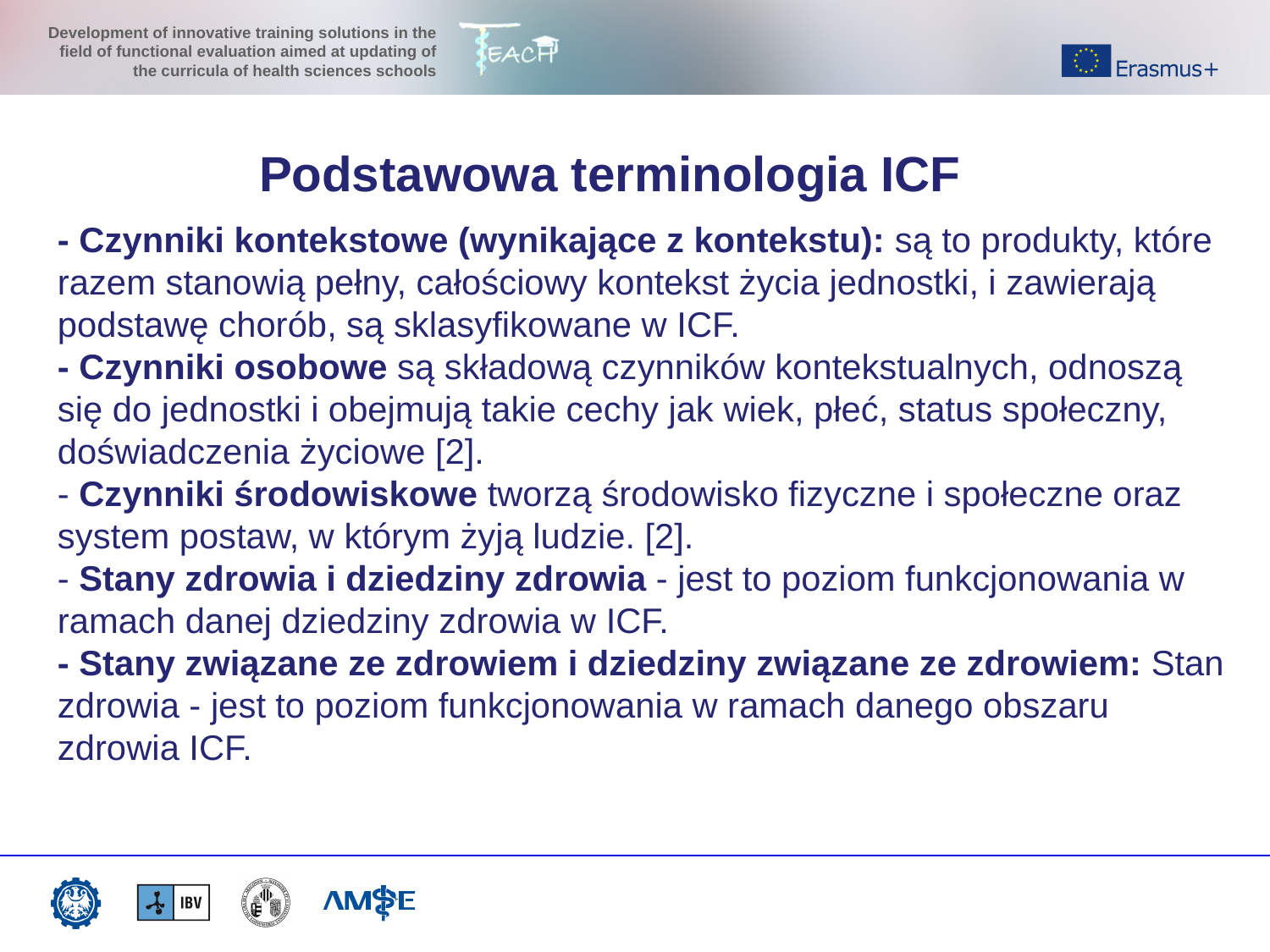

Podstawowa terminologia ICF
- Czynniki kontekstowe (wynikające z kontekstu): są to produkty, które razem stanowią pełny, całościowy kontekst życia jednostki, i zawierają podstawę chorób, są sklasyfikowane w ICF.
- Czynniki osobowe są składową czynników kontekstualnych, odnoszą się do jednostki i obejmują takie cechy jak wiek, płeć, status społeczny, doświadczenia życiowe [2].
- Czynniki środowiskowe tworzą środowisko fizyczne i społeczne oraz system postaw, w którym żyją ludzie. [2].
- Stany zdrowia i dziedziny zdrowia - jest to poziom funkcjonowania w ramach danej dziedziny zdrowia w ICF.
- Stany związane ze zdrowiem i dziedziny związane ze zdrowiem: Stan zdrowia - jest to poziom funkcjonowania w ramach danego obszaru zdrowia ICF.